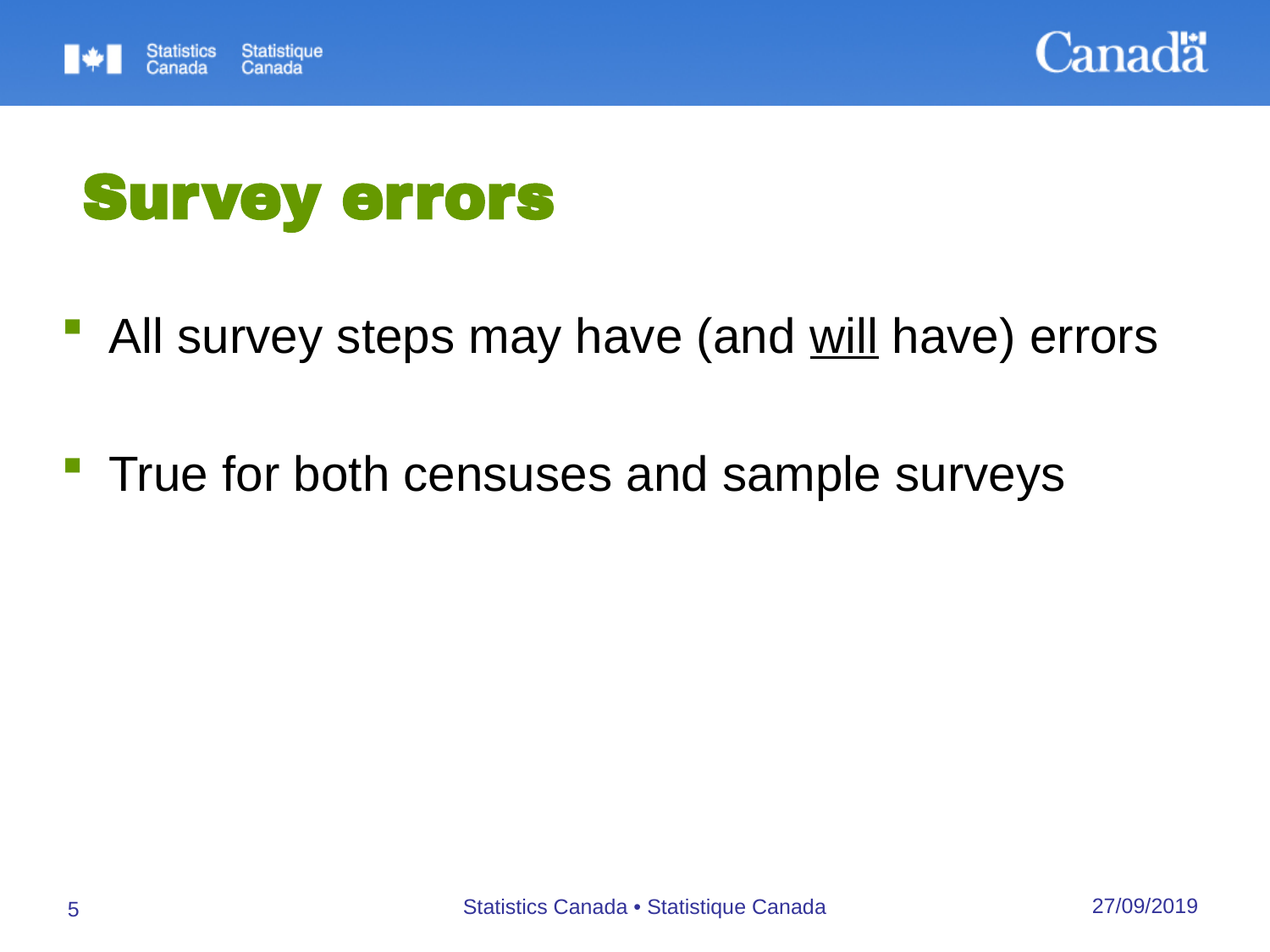

# Survey errors
All survey steps may have (and will have) errors

True for both censuses and sample surveys
27/09/2019
Statistics Canada • Statistique Canada
5